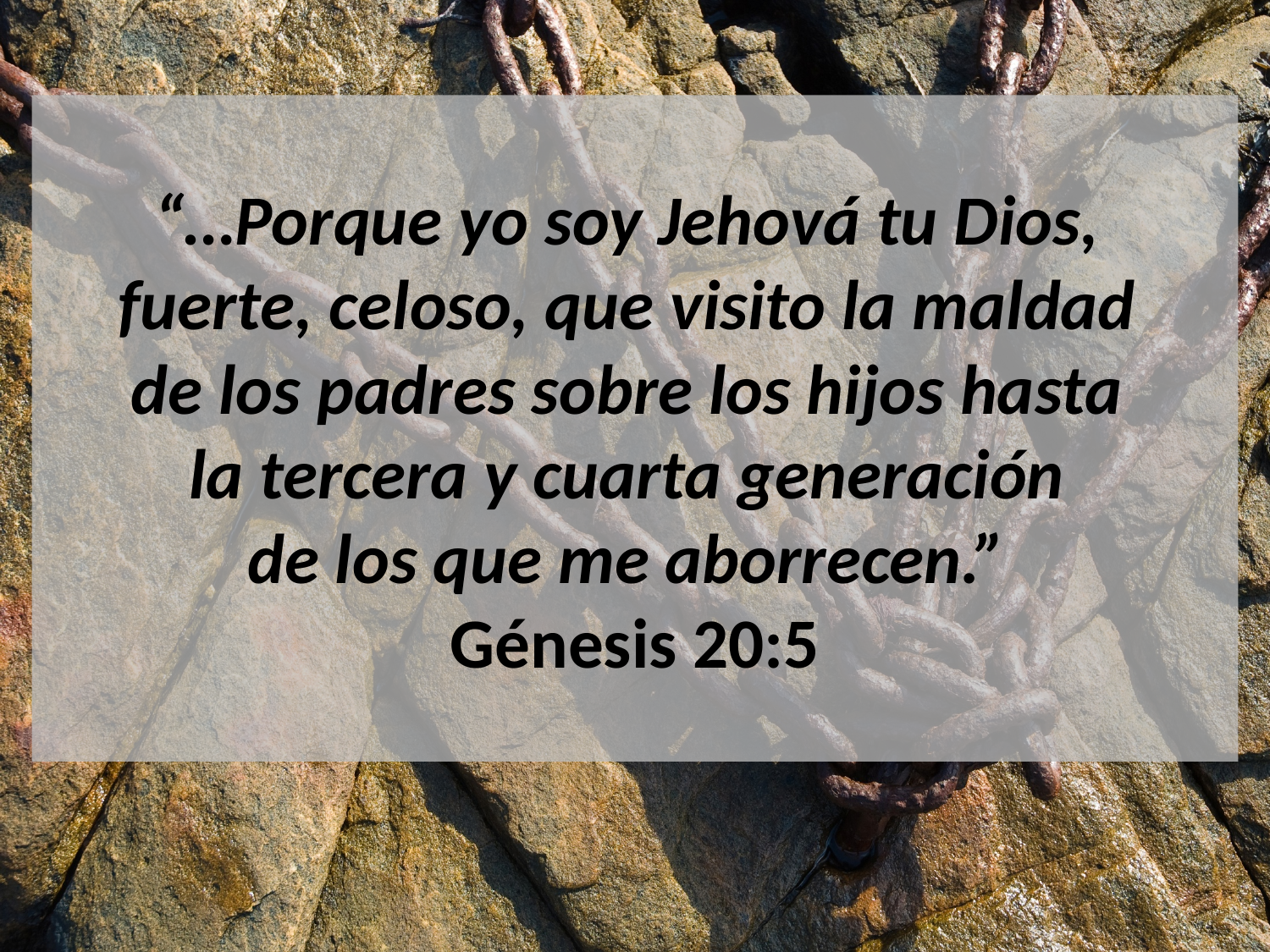

“…Porque yo soy Jehová tu Dios,
fuerte, celoso, que visito la maldad
de los padres sobre los hijos hasta
la tercera y cuarta generación
de los que me aborrecen.”
Génesis 20:5